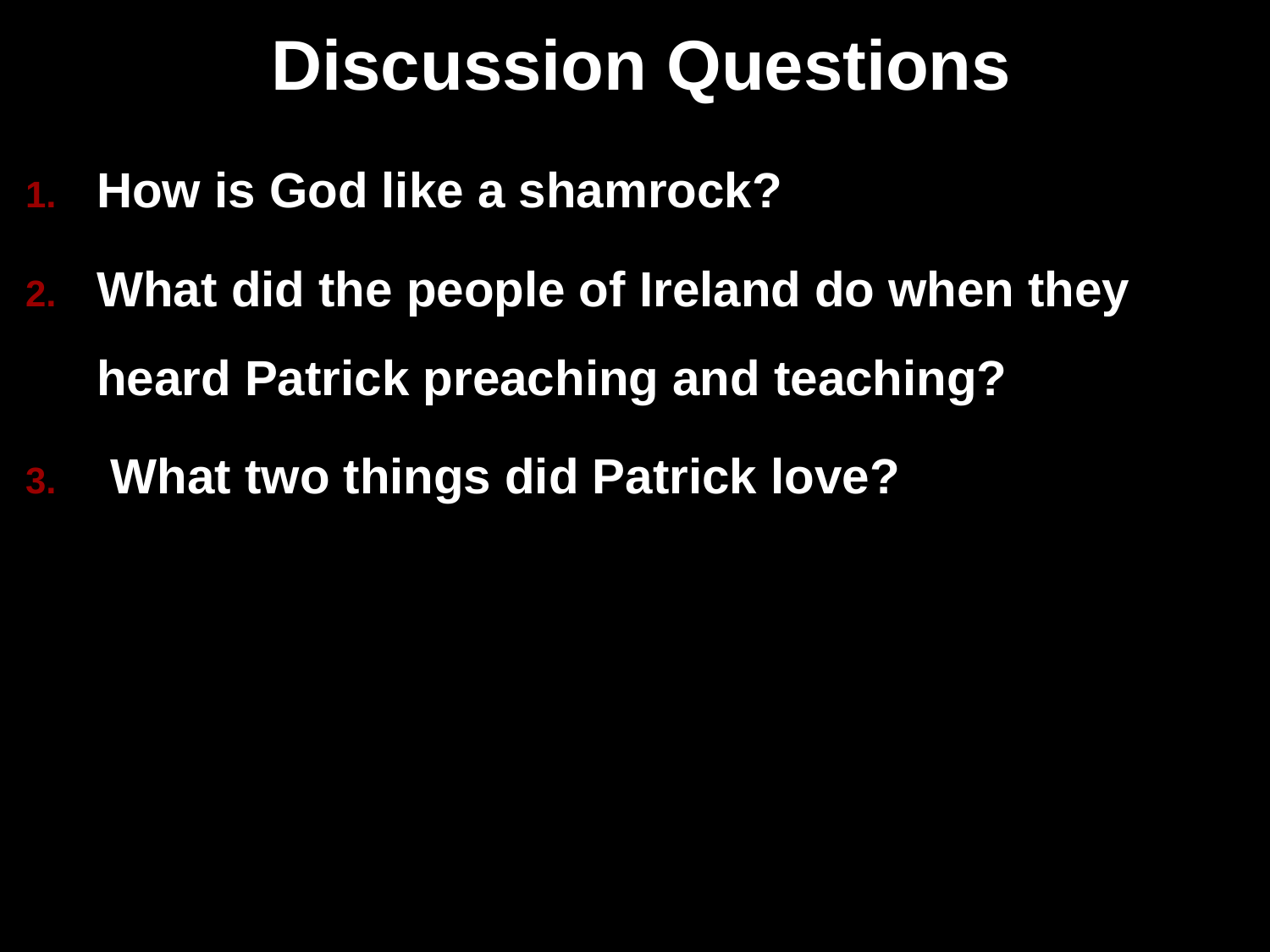

# Discussion Questions
How is God like a shamrock?
What did the people of Ireland do when they heard Patrick preaching and teaching?
 What two things did Patrick love?